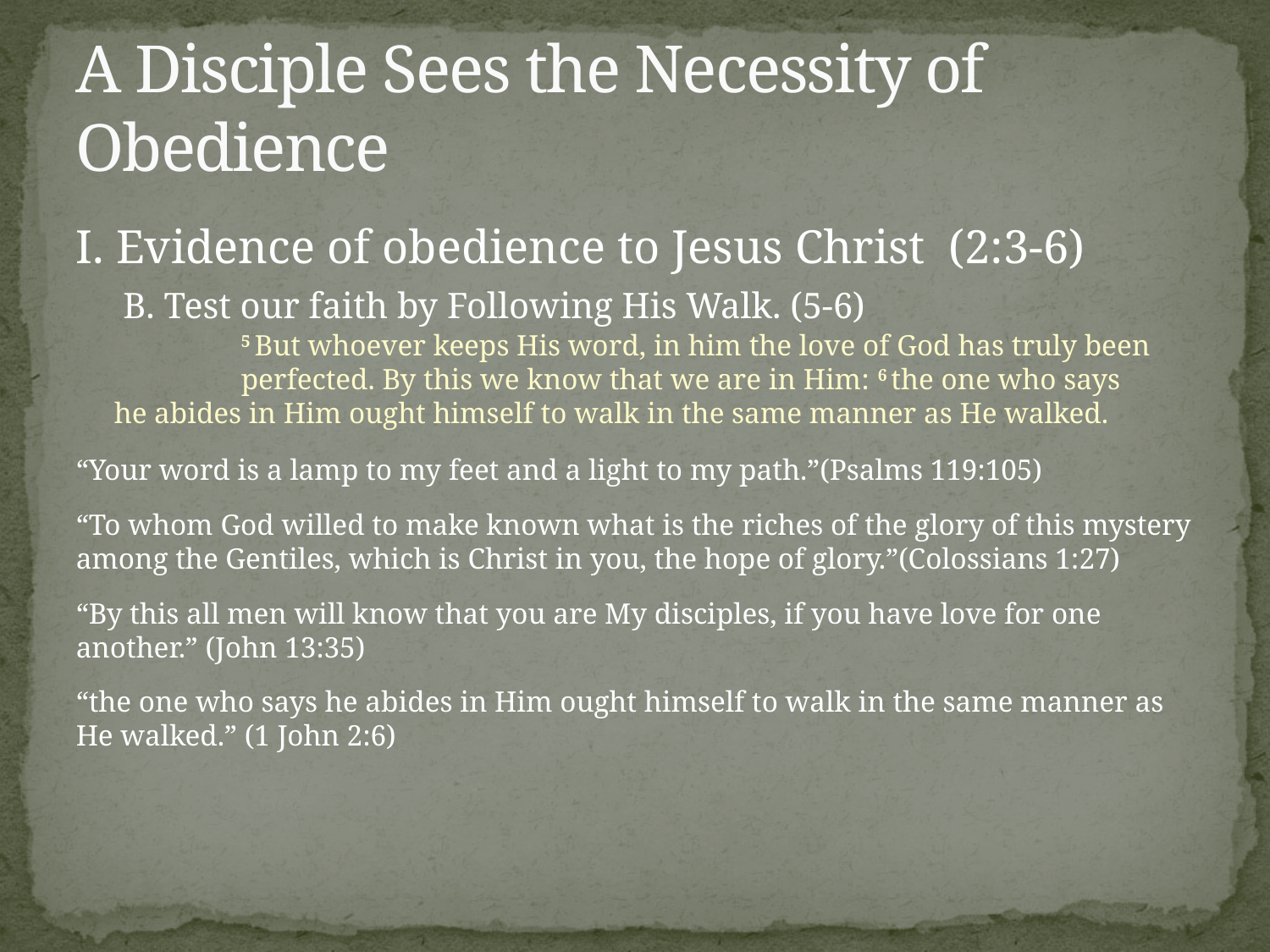

# A Disciple Sees the Necessity of Obedience
I. Evidence of obedience to Jesus Christ  (2:3-6)
	 B. Test our faith by Following His Walk. (5-6)
		5 But whoever keeps His word, in him the love of God has truly been 	perfected. By this we know that we are in Him: 6 the one who says 	he abides in Him ought himself to walk in the same manner as He walked.

“Your word is a lamp to my feet and a light to my path.”(Psalms 119:105)

“To whom God willed to make known what is the riches of the glory of this mystery among the Gentiles, which is Christ in you, the hope of glory.”(Colossians 1:27)

“By this all men will know that you are My disciples, if you have love for one another.” (John 13:35)

“the one who says he abides in Him ought himself to walk in the same manner as He walked.” (1 John 2:6)